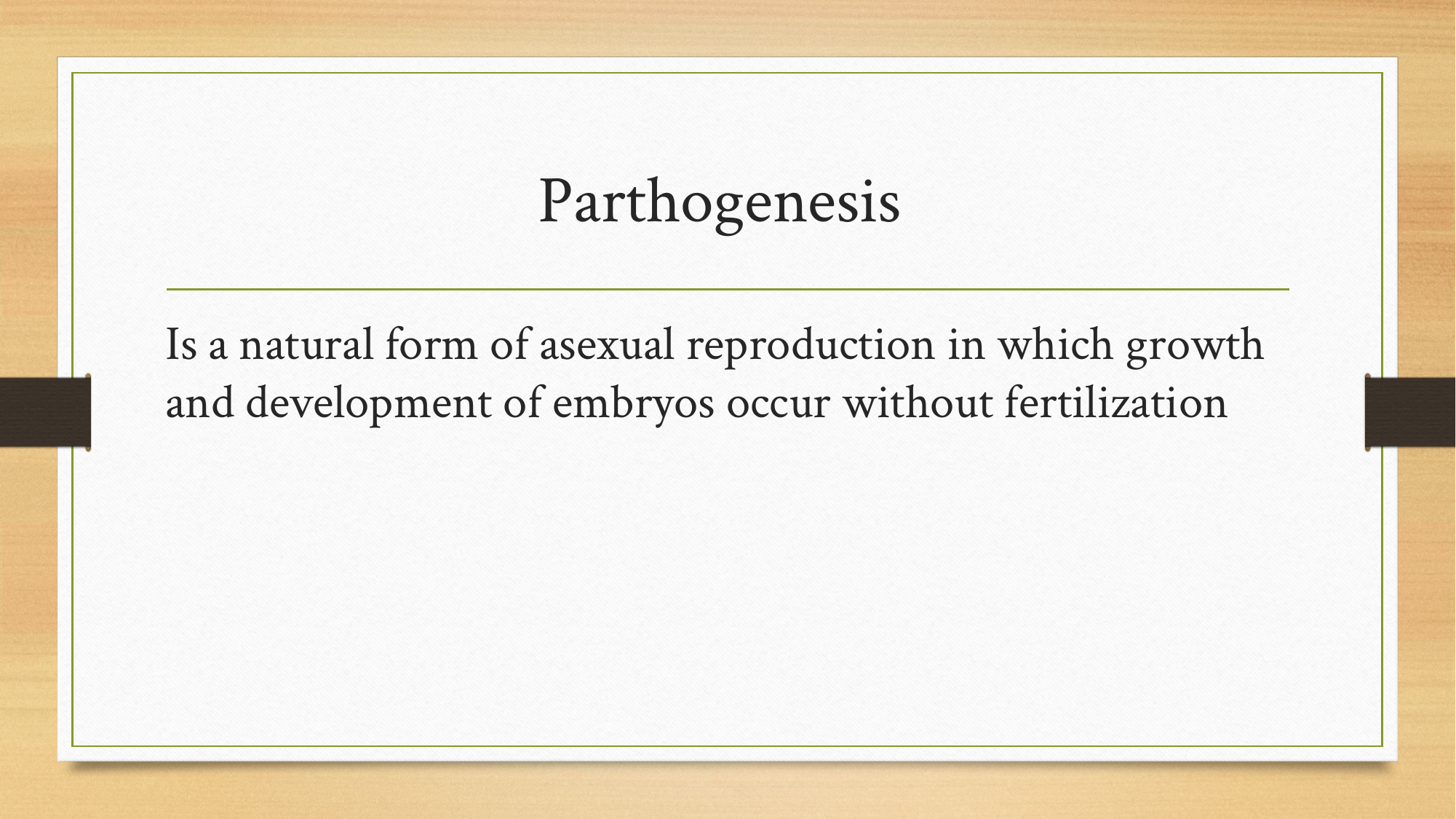

# Parthogenesis
Is a natural form of asexual reproduction in which growth and development of embryos occur without fertilization